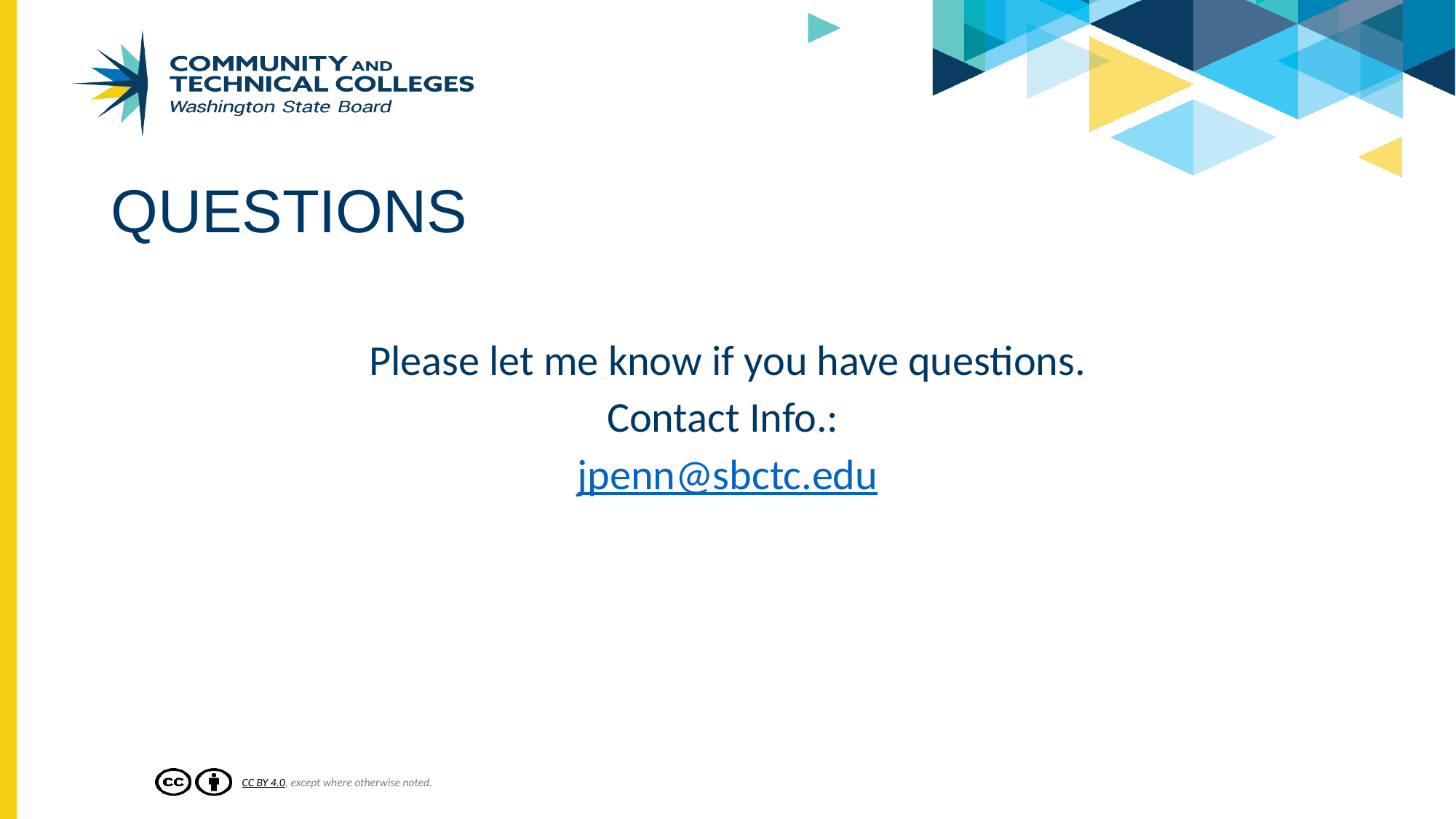

# Questions

Please let me know if you have questions.
Contact Info.:
jpenn@sbctc.edu